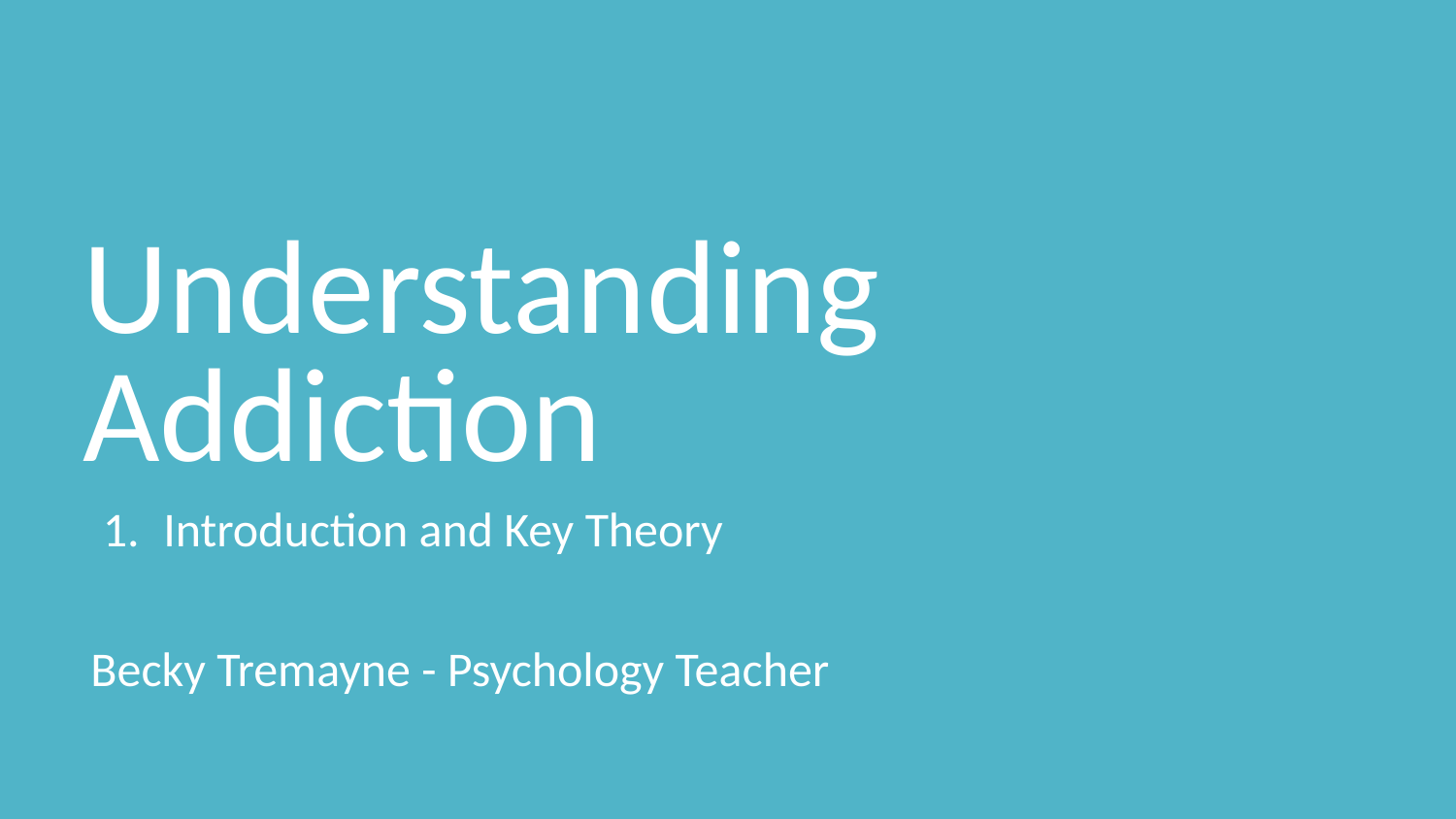

# Understanding Addiction
Introduction and Key Theory

Becky Tremayne - Psychology Teacher